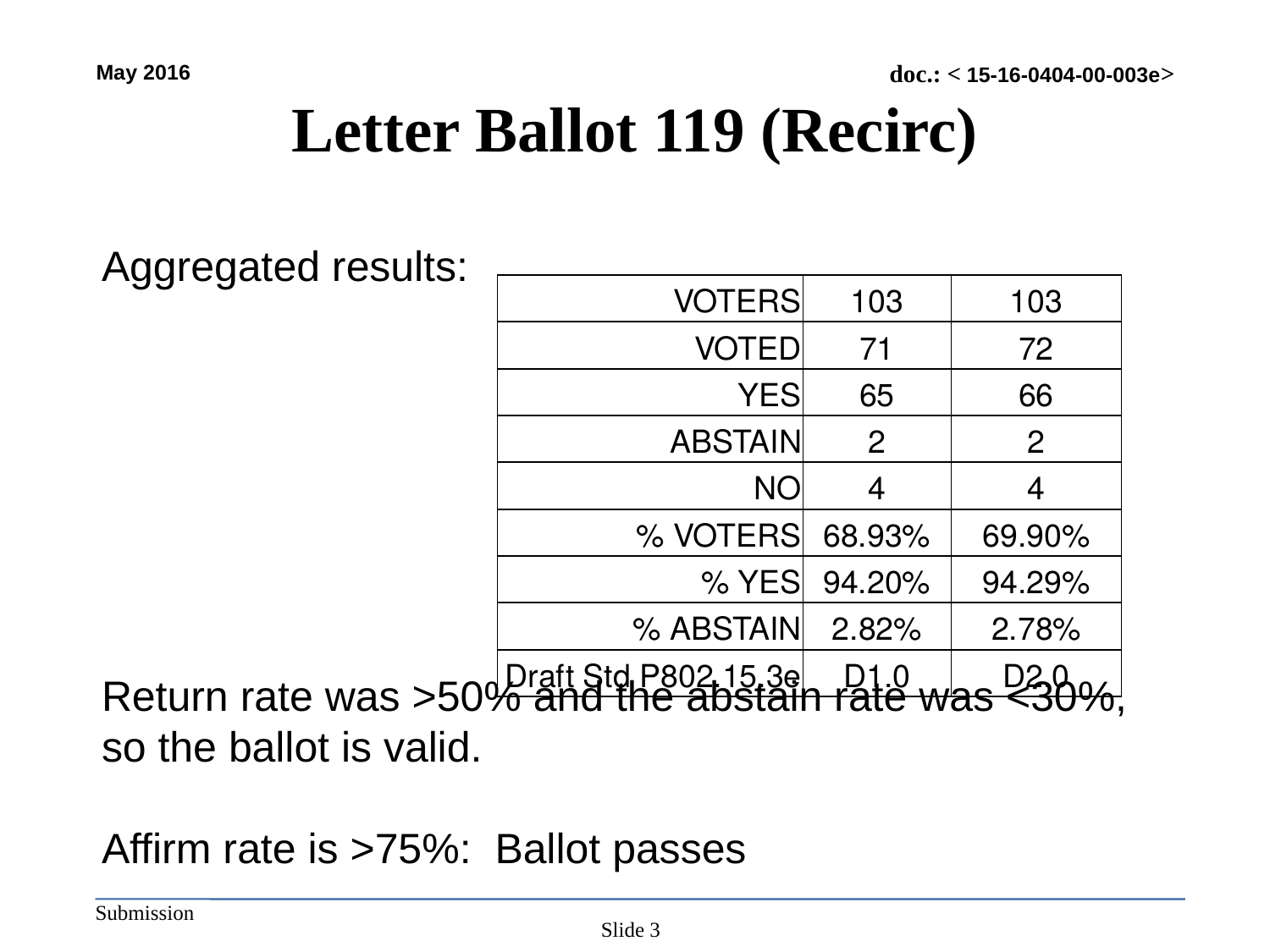

# Letter Ballot 119 (Recirc)
Aggregated results:

Return rate was >50% and the abstain rate was <30%, so the ballot is valid.
Affirm rate is >75%:  Ballot passes
| VOTERS | 103 | 103 |
| --- | --- | --- |
| VOTED | 71 | 72 |
| YES | 65 | 66 |
| ABSTAIN | 2 | 2 |
| NO | 4 | 4 |
| % VOTERS | 68.93% | 69.90% |
| % YES | 94.20% | 94.29% |
| % ABSTAIN | 2.82% | 2.78% |
| Draft Std P802.15.3e | D1.0 | D2.0 |
Slide 3